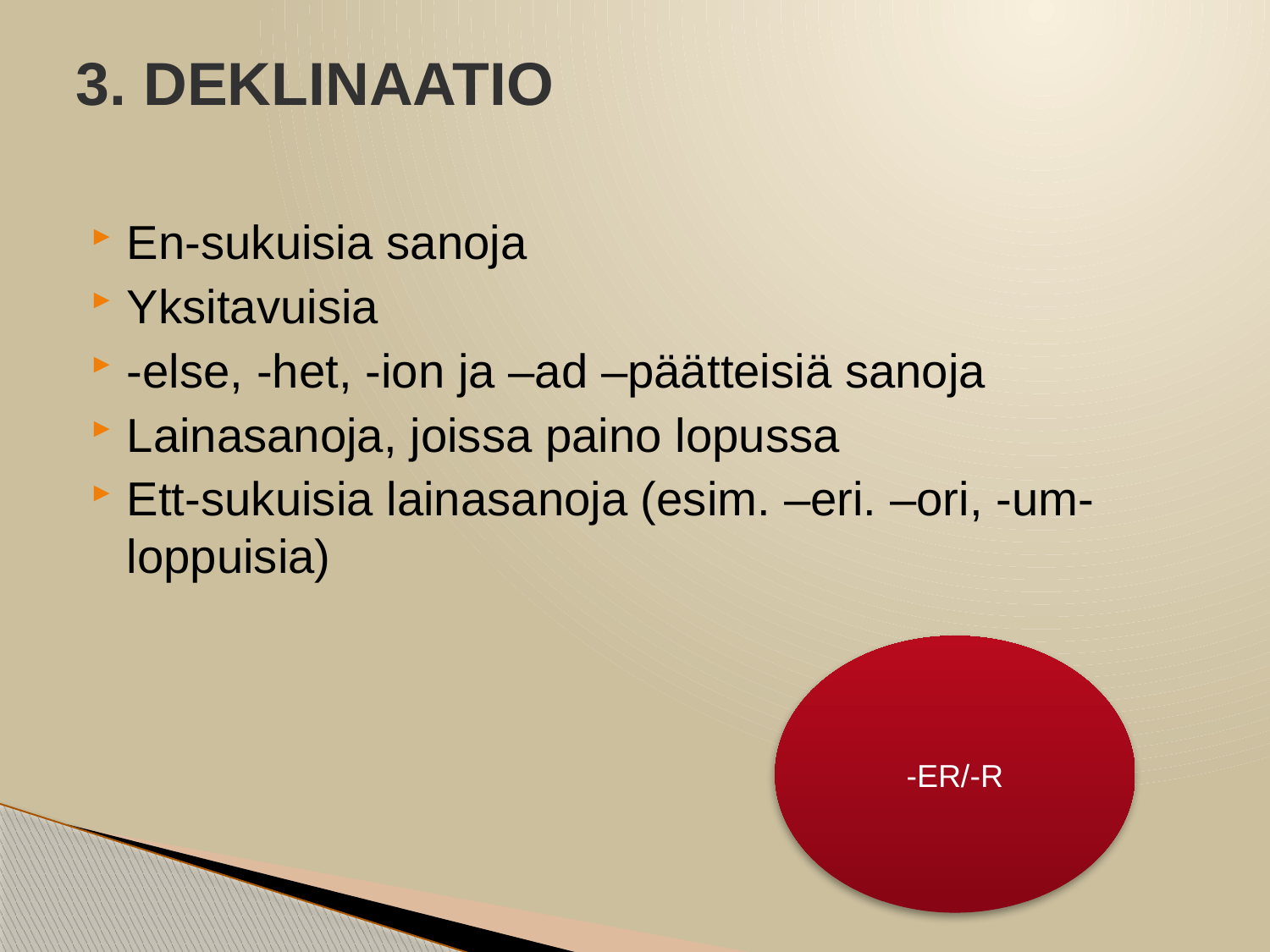

# 3. DEKLINAATIO
En-sukuisia sanoja
Yksitavuisia
-else, -het, -ion ja –ad –päätteisiä sanoja
Lainasanoja, joissa paino lopussa
Ett-sukuisia lainasanoja (esim. –eri. –ori, -um-loppuisia)
-ER/-R